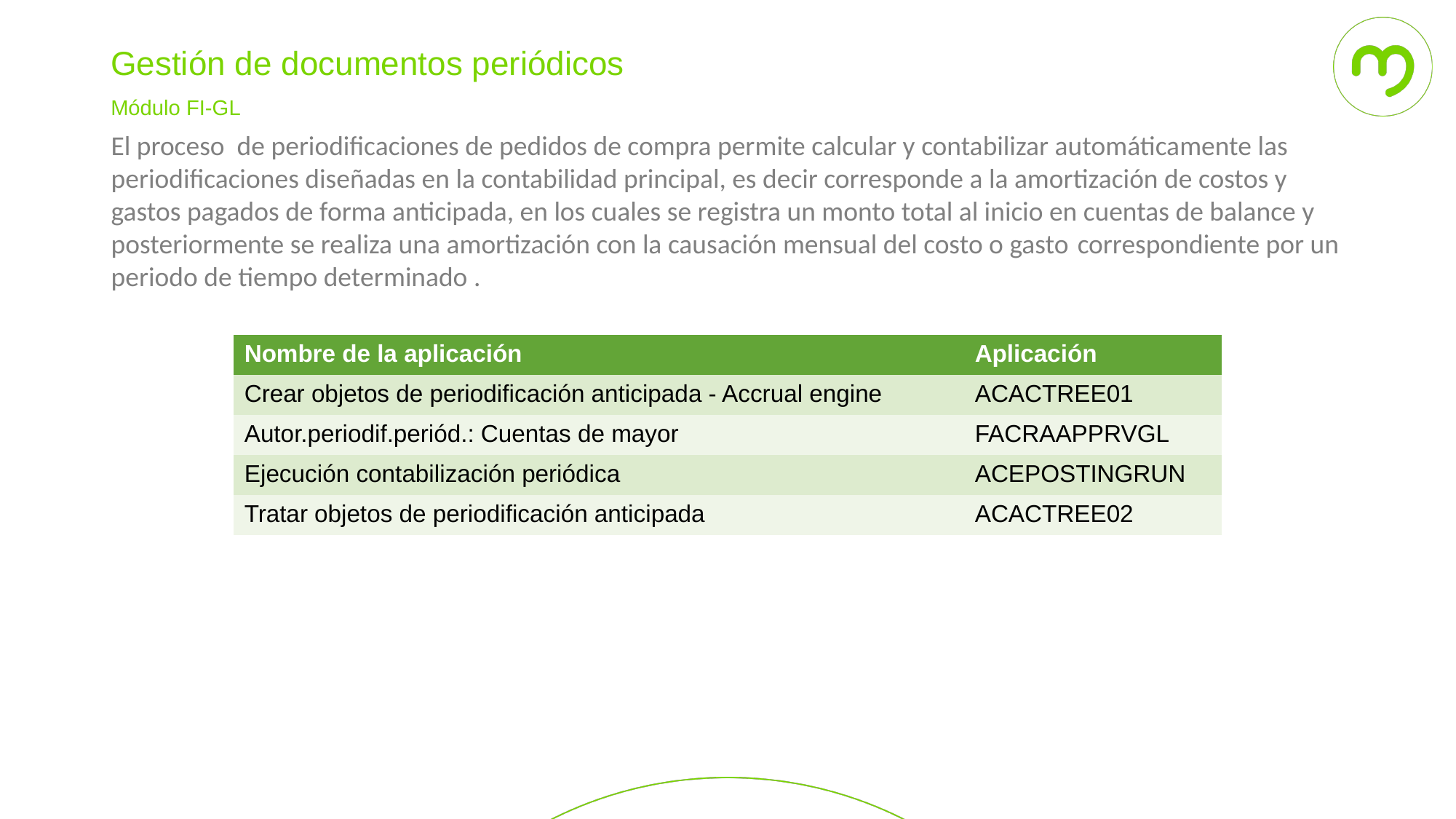

Gestión de documentos periódicos
Módulo FI-GL
El proceso  de periodificaciones de pedidos de compra permite calcular y contabilizar automáticamente las periodificaciones diseñadas en la contabilidad principal, es decir corresponde a la amortización de costos y gastos pagados de forma anticipada, en los cuales se registra un monto total al inicio en cuentas de balance y posteriormente se realiza una amortización con la causación mensual del costo o gasto correspondiente por un periodo de tiempo determinado .

| Nombre de la aplicación | Aplicación |
| --- | --- |
| Crear objetos de periodificación anticipada - Accrual engine | ACACTREE01 |
| Autor.periodif.periód.: Cuentas de mayor | FACRAAPPRVGL |
| Ejecución contabilización periódica | ACEPOSTINGRUN |
| Tratar objetos de periodificación anticipada | ACACTREE02 |